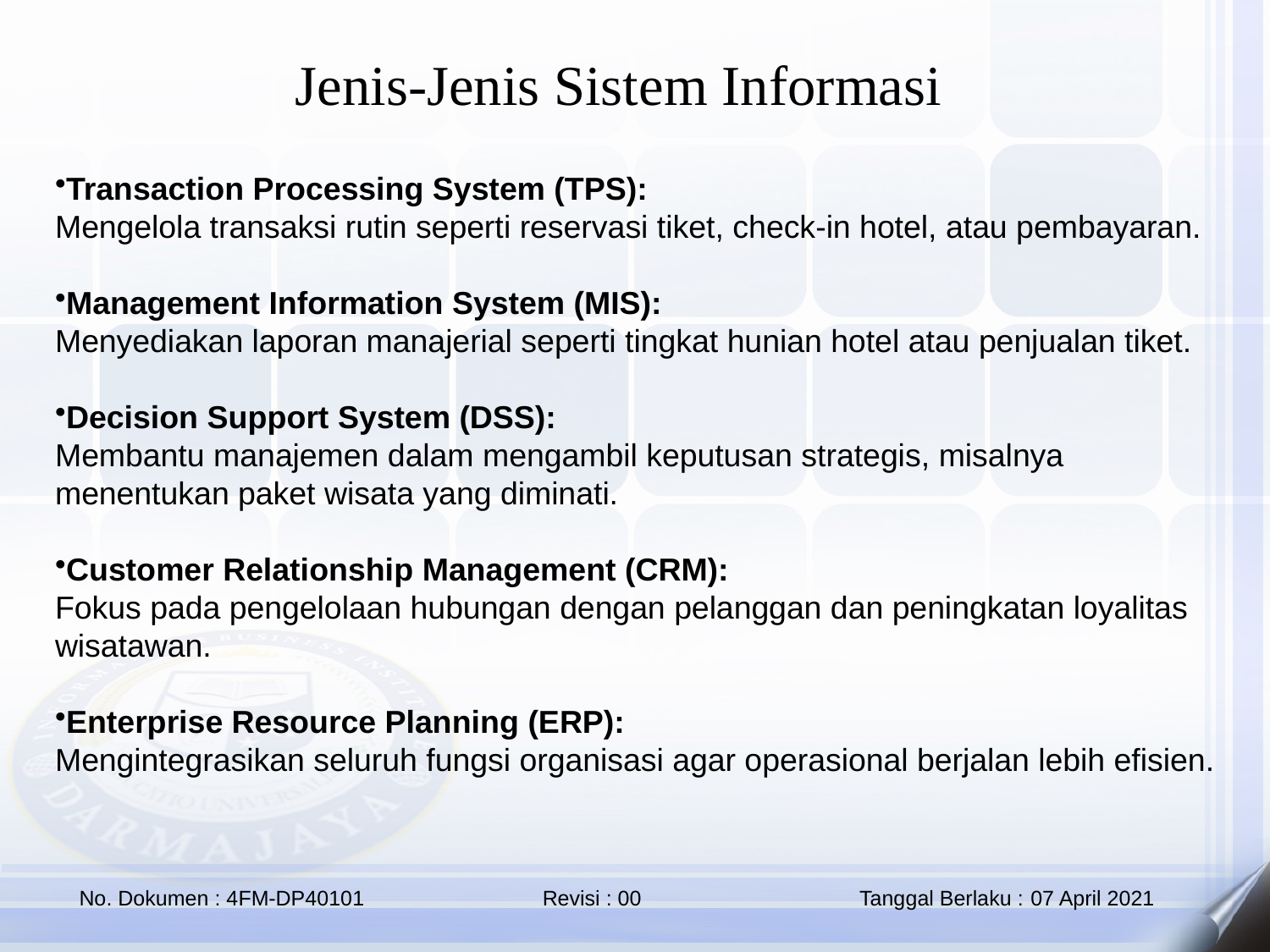

Jenis-Jenis Sistem Informasi

Transaction Processing System (TPS):
Mengelola transaksi rutin seperti reservasi tiket, check-in hotel, atau pembayaran.

Management Information System (MIS):
Menyediakan laporan manajerial seperti tingkat hunian hotel atau penjualan tiket.

Decision Support System (DSS):
Membantu manajemen dalam mengambil keputusan strategis, misalnya menentukan paket wisata yang diminati.

Customer Relationship Management (CRM):
Fokus pada pengelolaan hubungan dengan pelanggan dan peningkatan loyalitas wisatawan.

Enterprise Resource Planning (ERP):
Mengintegrasikan seluruh fungsi organisasi agar operasional berjalan lebih efisien.